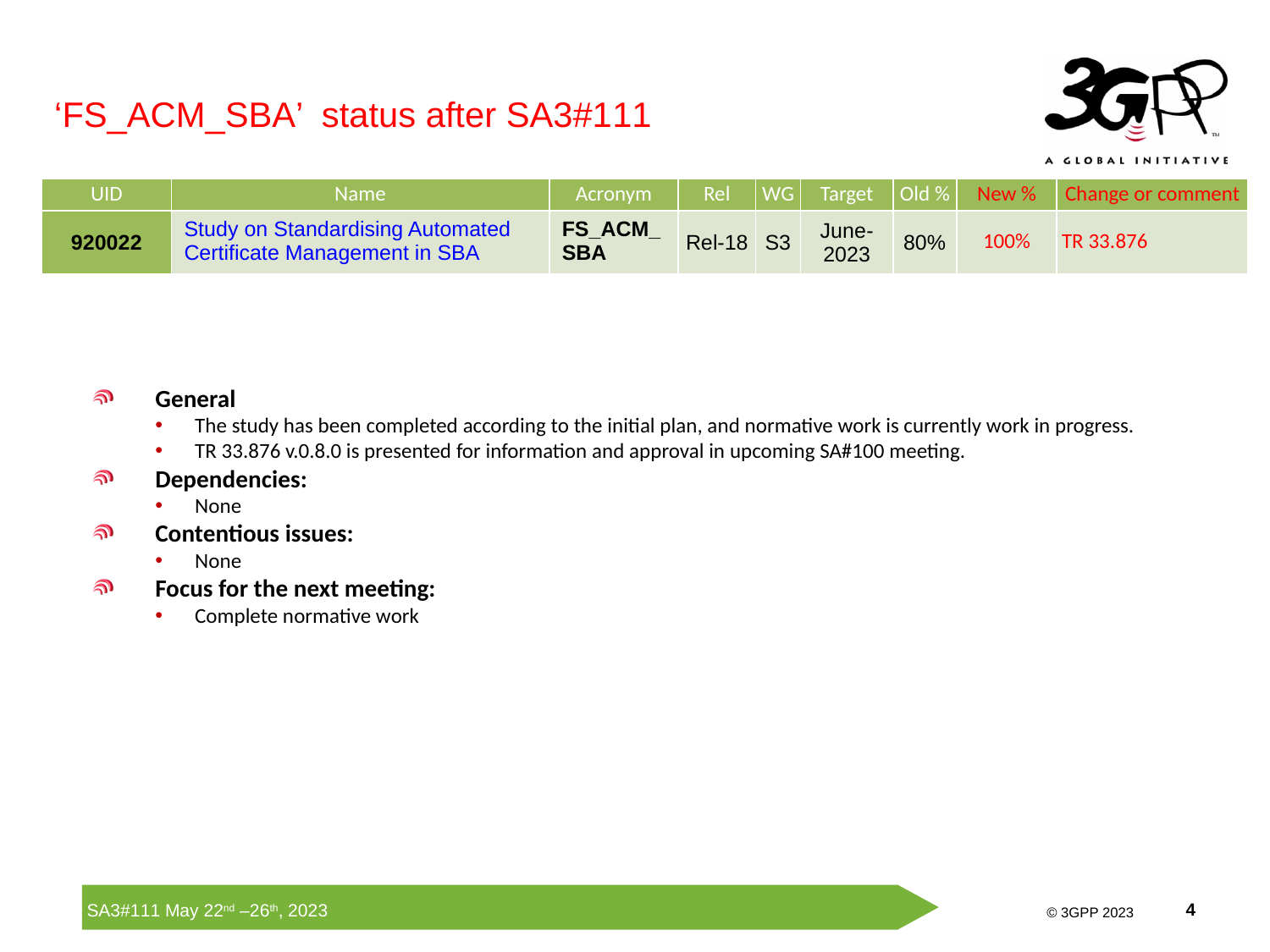

‘FS_ACM_SBA’  status after SA3#111
| UID | Name | Acronym | Rel | WG | Target | Old % | New % | Change or comment |
| --- | --- | --- | --- | --- | --- | --- | --- | --- |
| 920022 | Study on Standardising Automated Certificate Management in SBA | FS\_ACM\_SBA | Rel-18 | S3 | June-2023 | 80% | 100% | TR 33.876 |
General
The study has been completed according to the initial plan, and normative work is currently work in progress.
TR 33.876 v.0.8.0 is presented for information and approval in upcoming SA#100 meeting.
Dependencies:
None
Contentious issues:
None
Focus for the next meeting:
Complete normative work